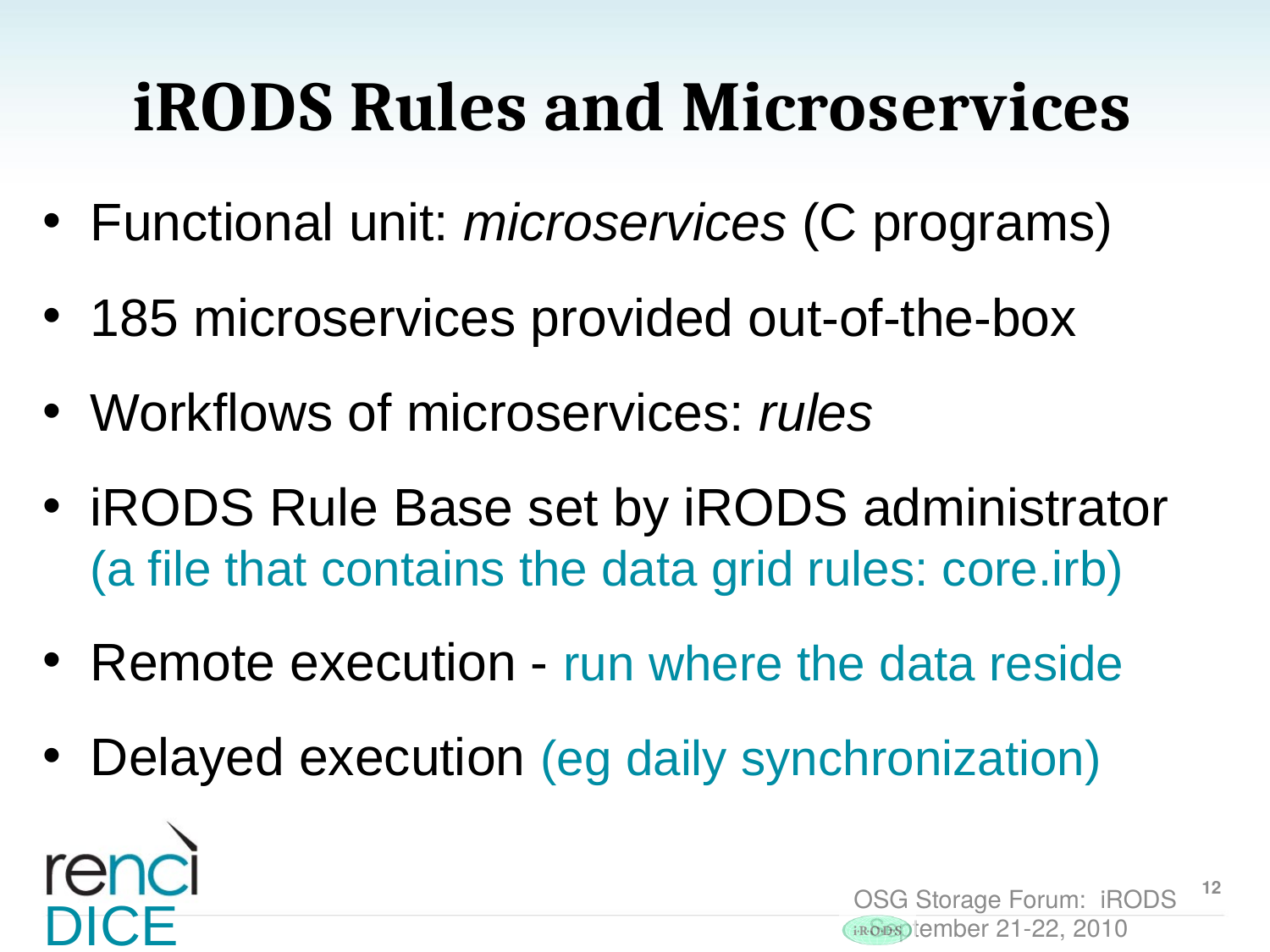

# iRODS Rules and Microservices
Functional unit: microservices (C programs)
185 microservices provided out-of-the-box
Workflows of microservices: rules
iRODS Rule Base set by iRODS administrator (a file that contains the data grid rules: core.irb)
Remote execution - run where the data reside
Delayed execution (eg daily synchronization)

12